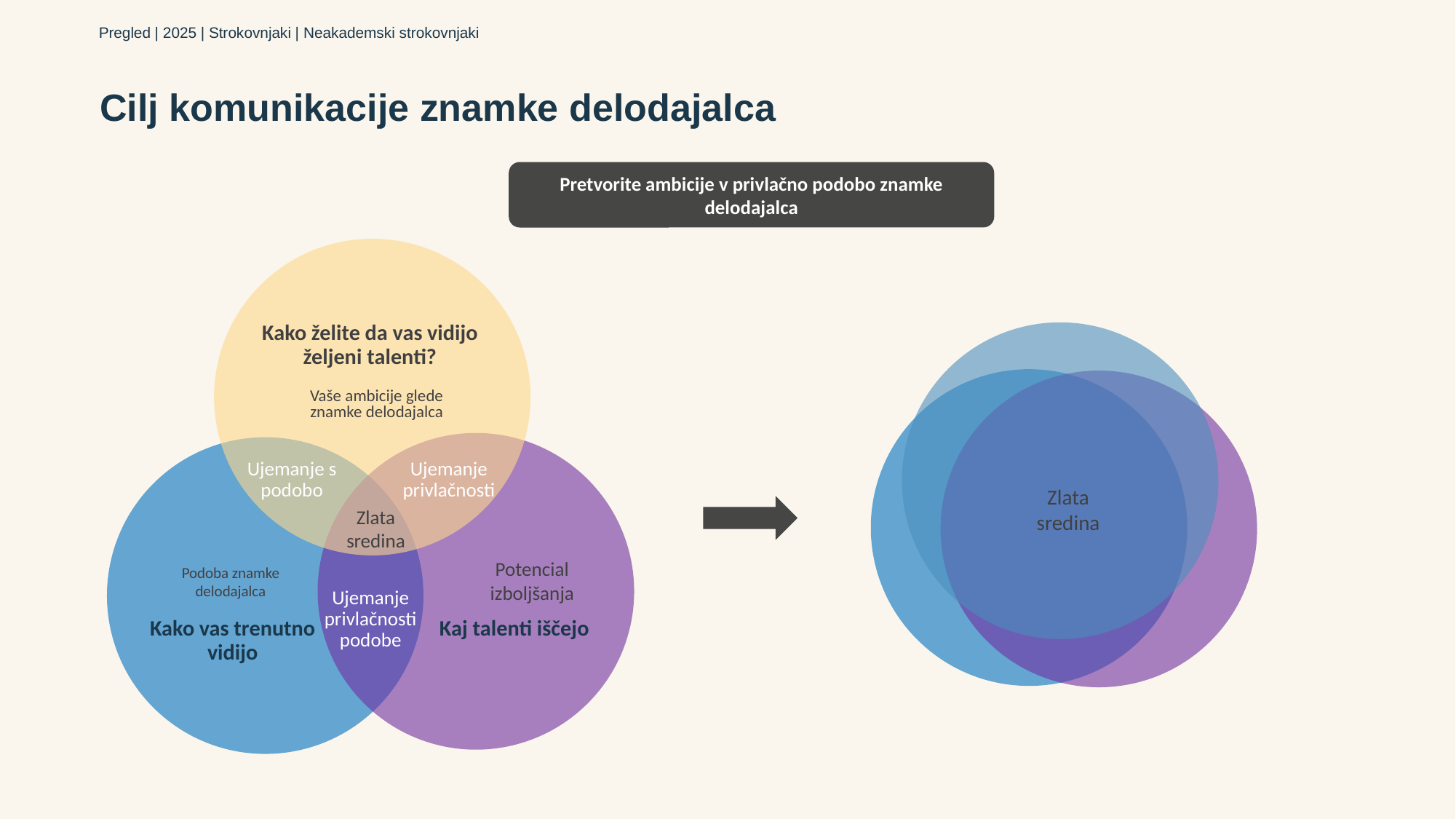

Pregled | 2025 | Strokovnjaki | Neakademski strokovnjaki
# Cilj komunikacije znamke delodajalca
Pretvorite ambicije v privlačno podobo znamke delodajalca

Kako želite da vas vidijo željeni talenti?

Vaše ambicije glede znamke delodajalca

Ujemanje s podobo
Ujemanje privlačnosti
Zlata sredina

Zlata sredina
Potencial izboljšanja
Podoba znamke delodajalca
Ujemanje privlačnosti podobe
Kako vas trenutno vidijo
Kaj talenti iščejo